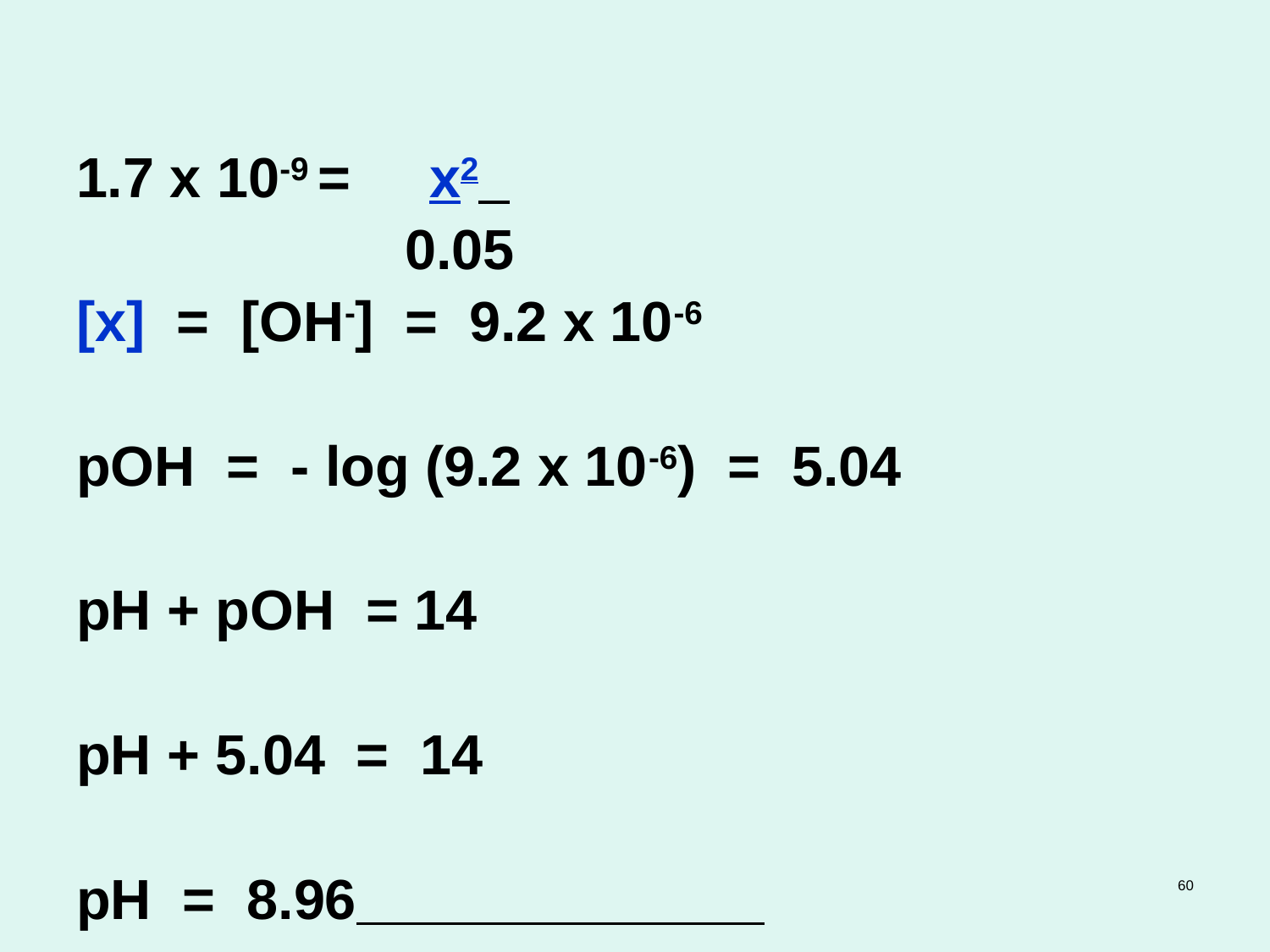

1.7 x 10-9 =     x2
                     0.05
[x]  =  [OH-]  =  9.2 x 10-6

pOH  =  - log (9.2 x 10-6)  =  5.04

pH + pOH  = 14

pH + 5.04  =  14

pH  =  8.96
60